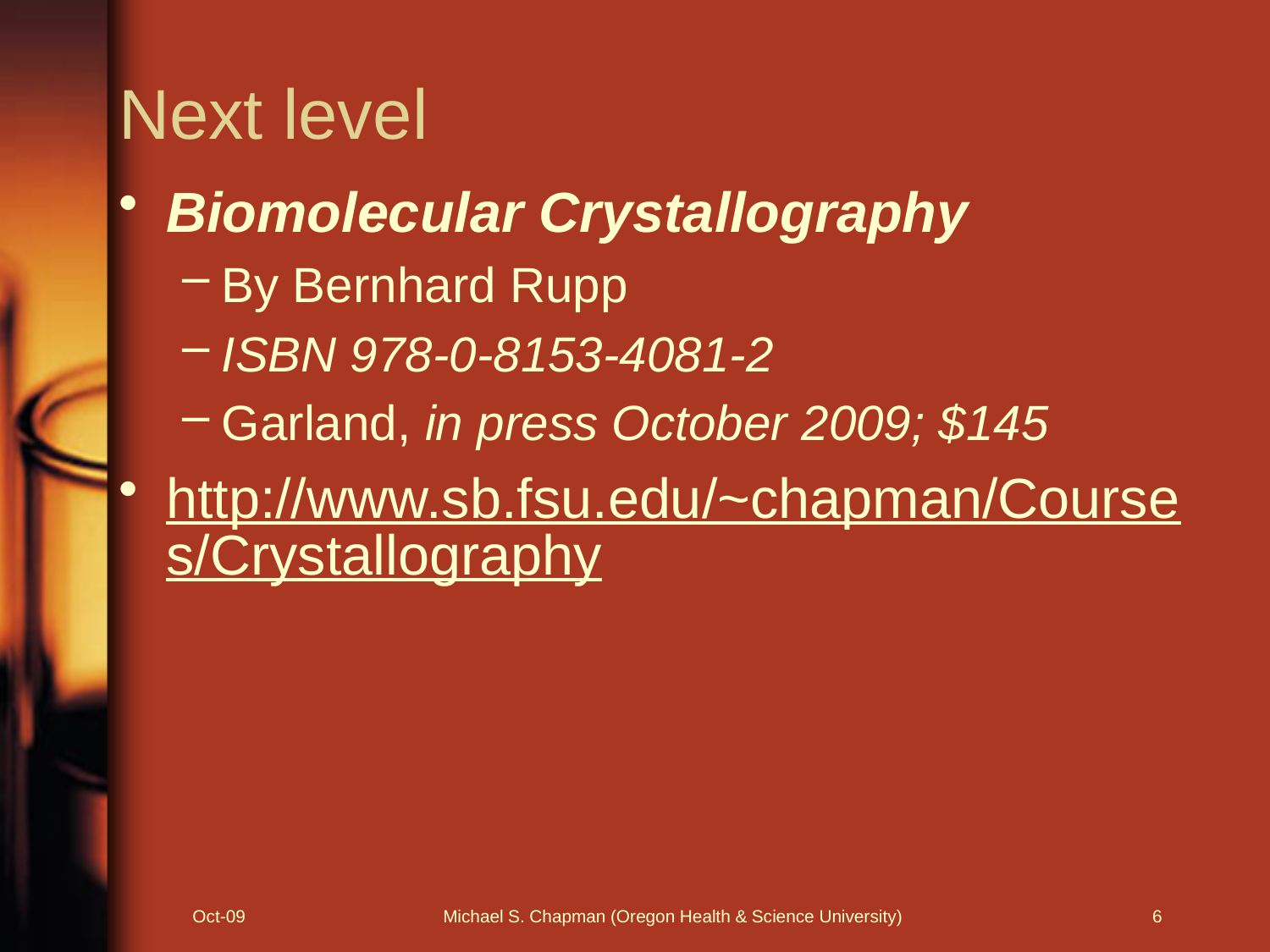

# Next level
Biomolecular Crystallography
By Bernhard Rupp
ISBN 978-0-8153-4081-2
Garland, in press October 2009; $145
http://www.sb.fsu.edu/~chapman/Courses/Crystallography

Oct-09
Michael S. Chapman (Oregon Health & Science University)
6